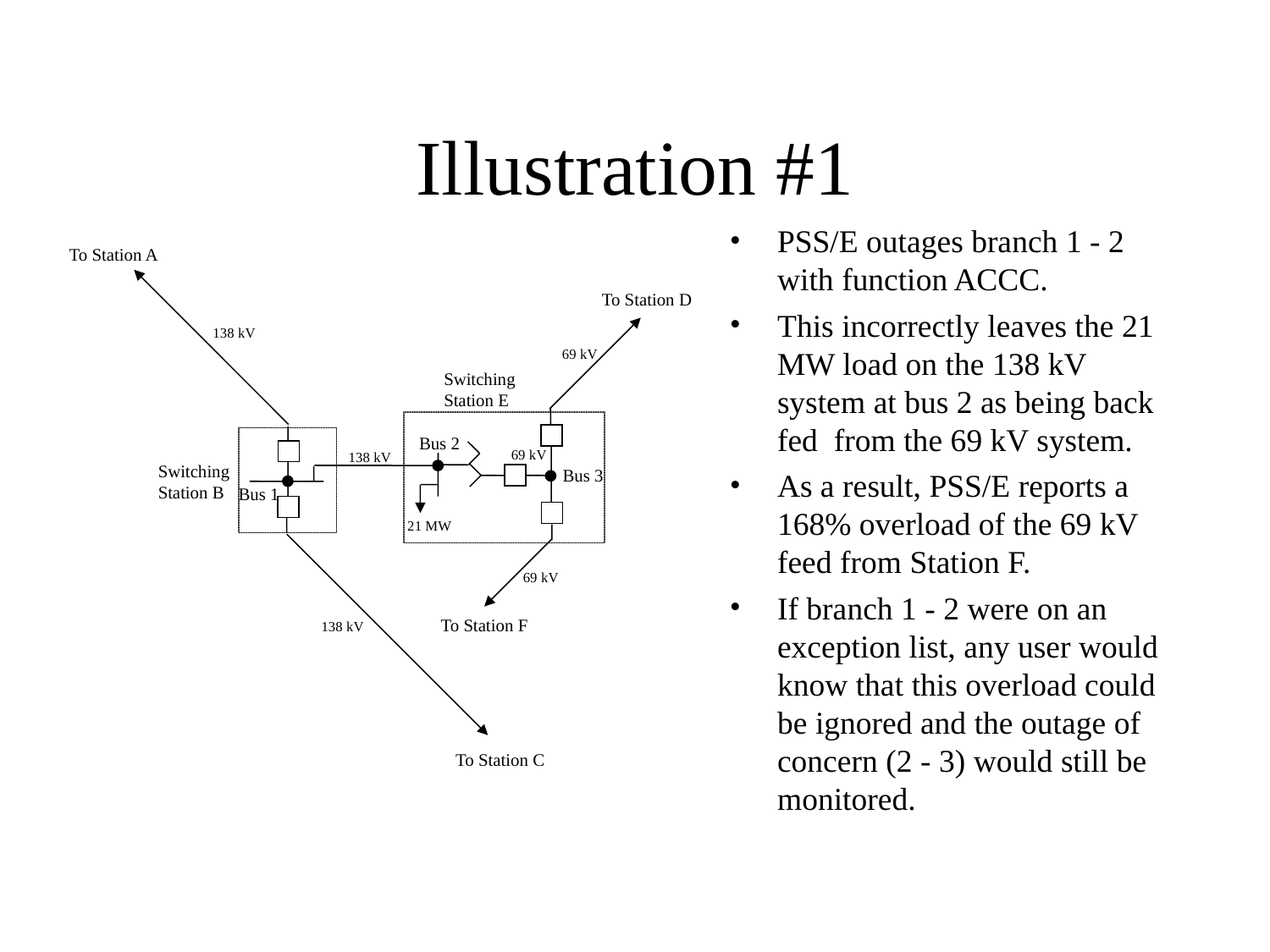

# Illustration #1
PSS/E outages branch 1 - 2 with function ACCC.
This incorrectly leaves the 21 MW load on the 138 kV system at bus 2 as being back fed  from the 69 kV system.
As a result, PSS/E reports a 168% overload of the 69 kV feed from Station F.
If branch 1 - 2 were on an exception list, any user would know that this overload could be ignored and the outage of concern (2 - 3) would still be monitored.
To Station A

To Station D

138 kV
69 kV
Switching Station E

Bus 2

69 kV

138 kV

Switching Station B
Bus 3

Bus 1

21 MW

69 kV
To Station F
138 kV
To Station C